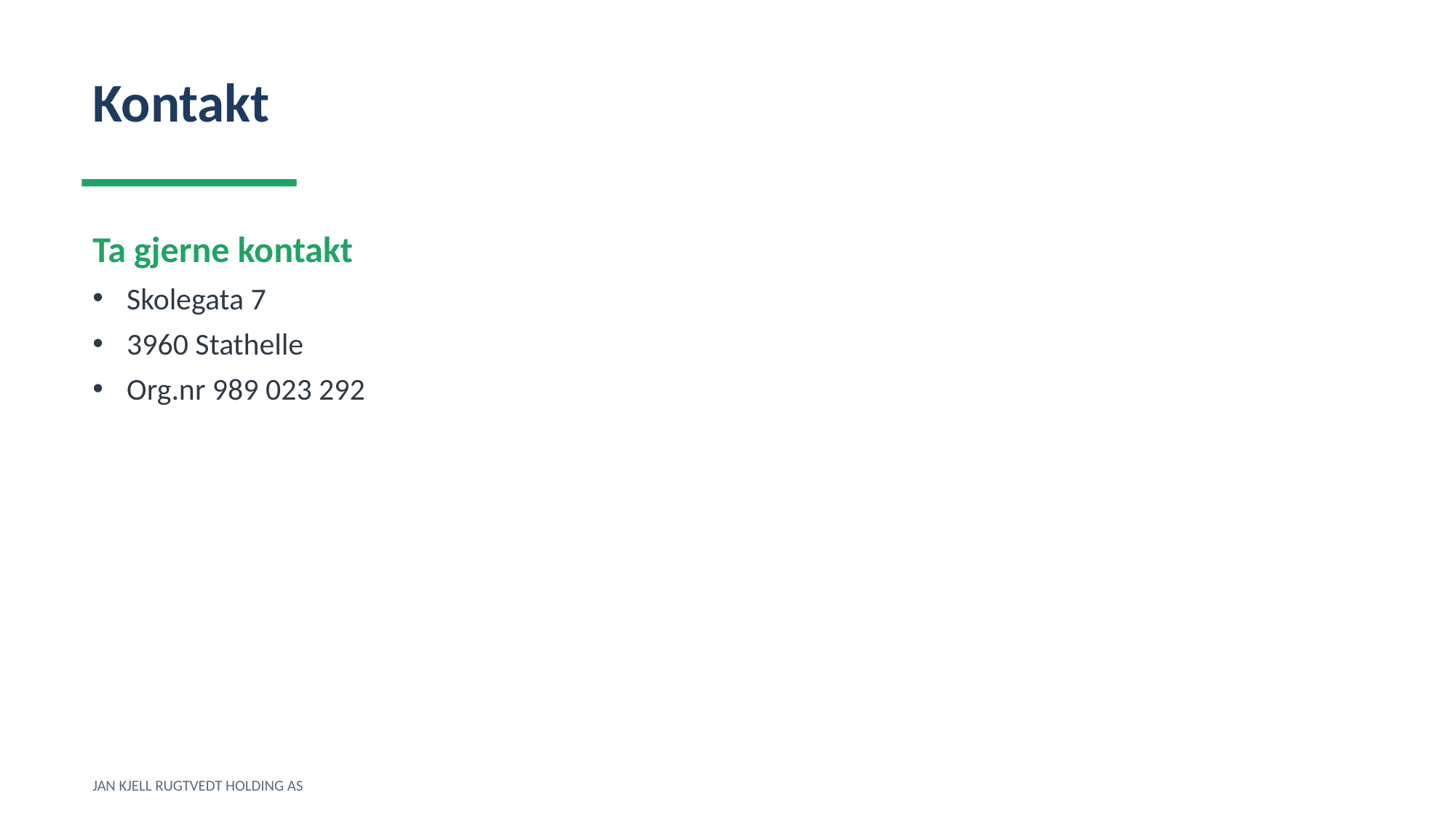

Kontakt

Ta gjerne kontakt
Skolegata 7
3960 Stathelle
Org.nr 989 023 292
JAN KJELL RUGTVEDT HOLDING AS